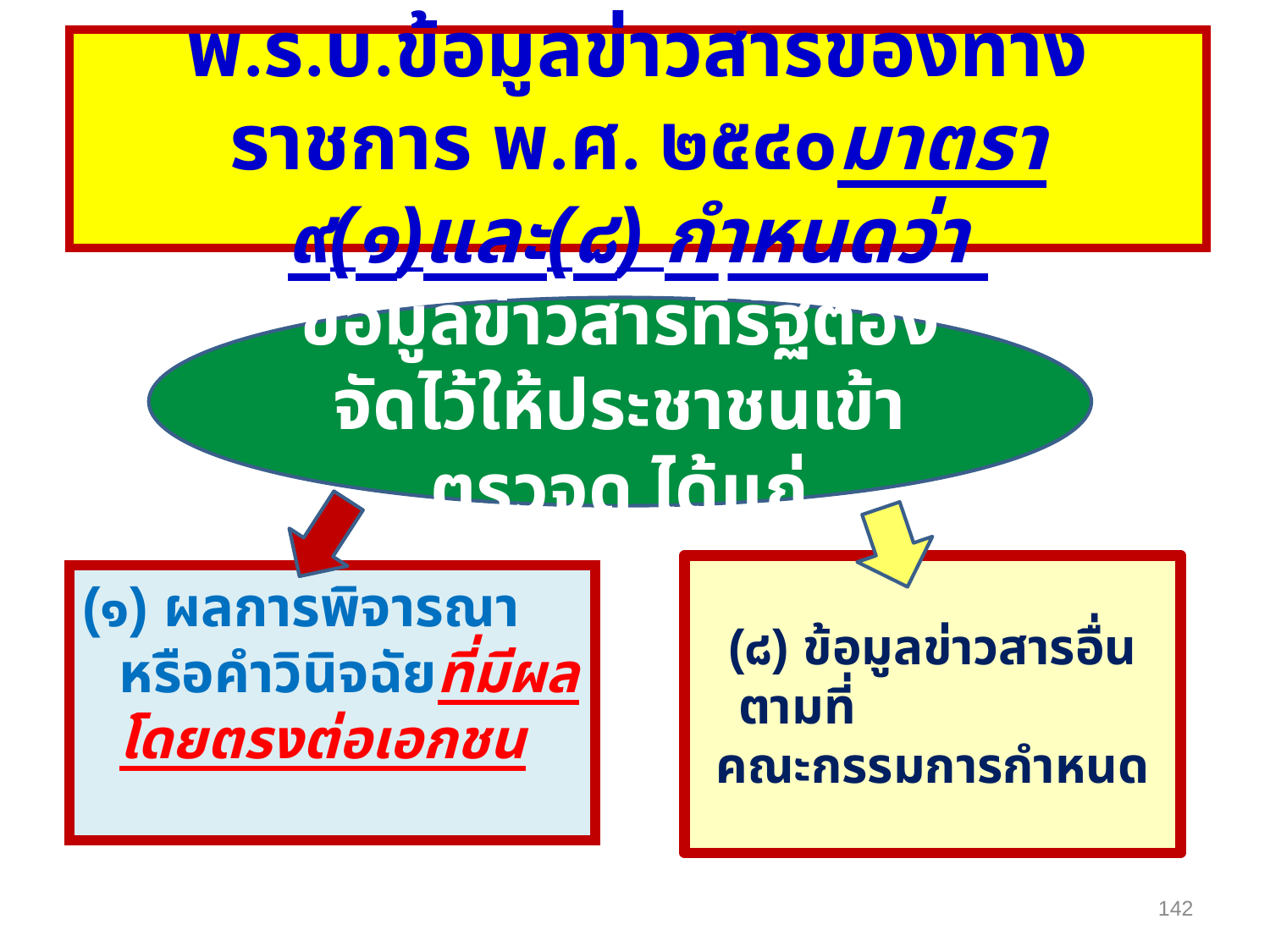

# พ.ร.บ.ข้อมูลข่าวสารของทางราชการ พ.ศ. ๒๕๔๐มาตรา ๙(๑)และ(๘) กำหนดว่า
ข้อมูลข่าวสารที่รัฐต้องจัดไว้ให้ประชาชนเข้าตรวจดู ได้แก่

(๘) ข้อมูลข่าวสารอื่นตามที่                      คณะกรรมการกำหนด
(๑) ผลการพิจารณาหรือคำวินิจฉัยที่มีผลโดยตรงต่อเอกชน
142